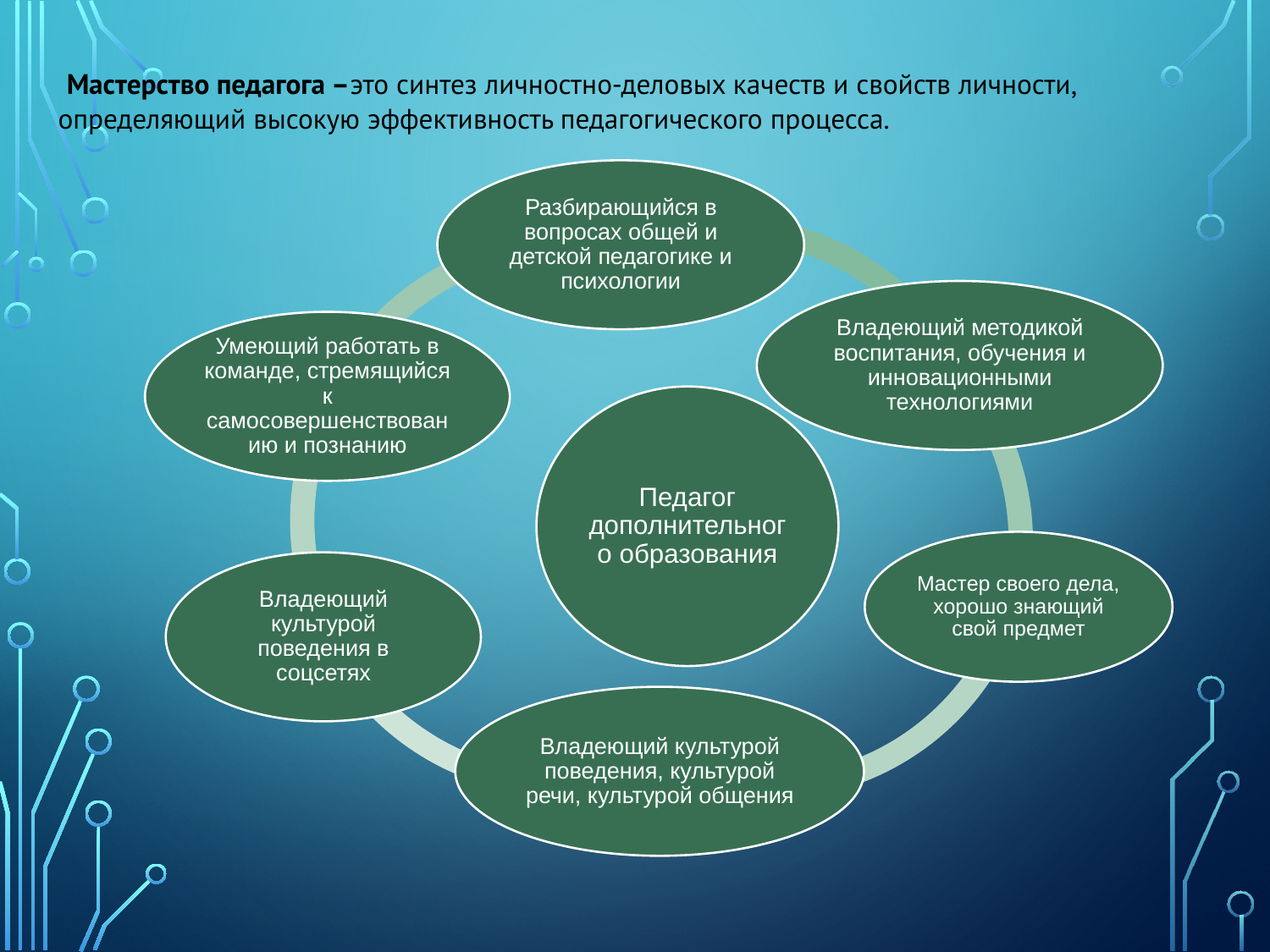

Мастерство педагога –это синтез личностно-деловых качеств и свойств личности, определяющий высокую эффективность педагогического процесса.
Педагог дополнительного образования
Разбирающийся в вопросах общей и детской педагогике и психологии
Владеющий методикой воспитания, обучения и инновационными технологиями
Мастер своего дела, хорошо знающий свой предмет
Владеющий культурой поведения, культурой речи, культурой общения
Владеющий культурой поведения в соцсетях
Умеющий работать в команде, стремящийся к самосовершенствованию и познанию